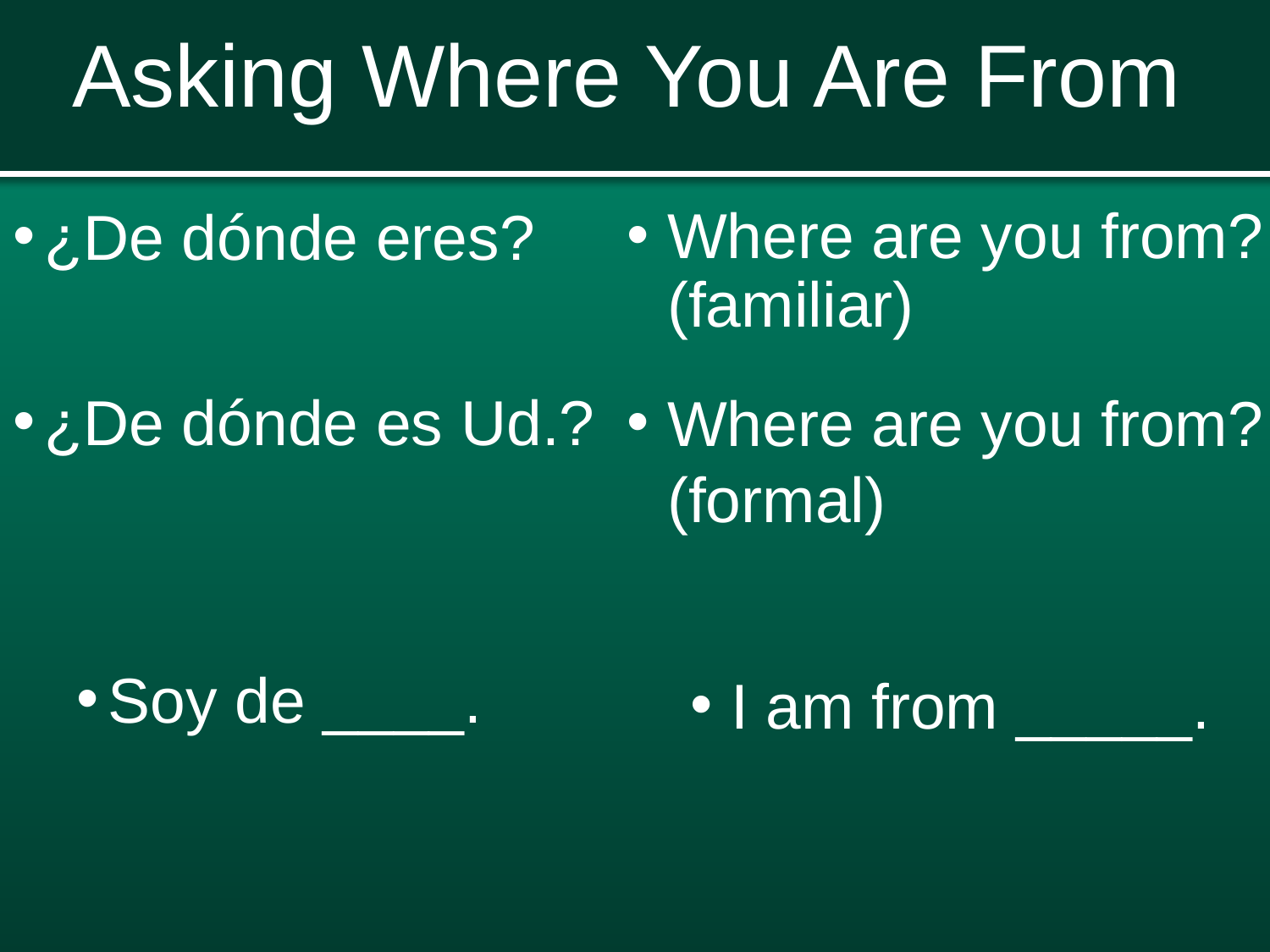

# Asking Where You Are From
¿De dónde eres?
¿De dónde es Ud.?
Soy de ____.
Where are you from? (familiar)
Where are you from? (formal)
I am from _____.